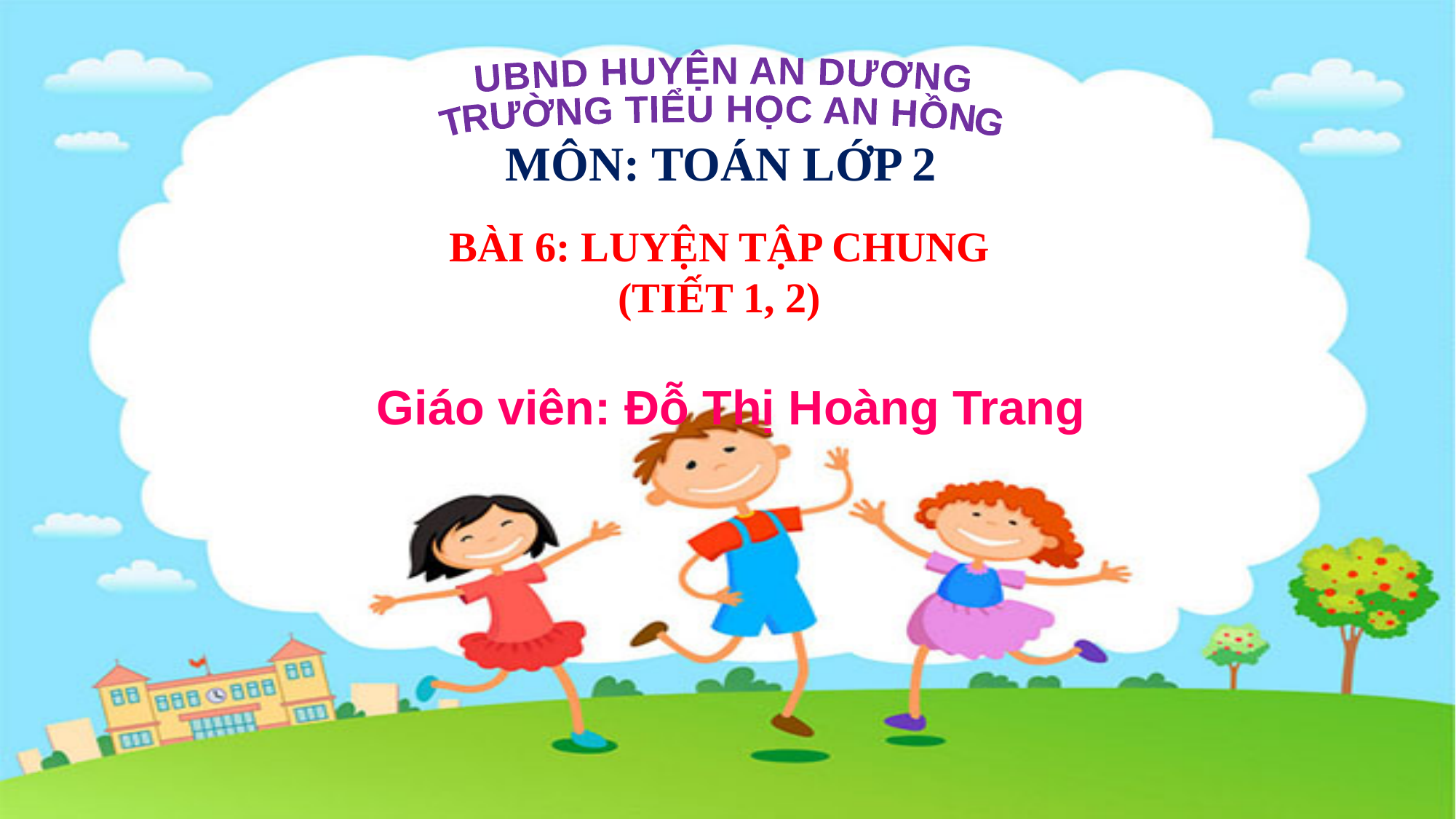

UBND HUYỆN AN DƯƠNG
TRƯỜNG TIỂU HỌC AN HỒNG
MÔN: TOÁN LỚP 2
BÀI 6: LUYỆN TẬP CHUNG
(TIẾT 1, 2)
Giáo viên: Đỗ Thị Hoàng Trang